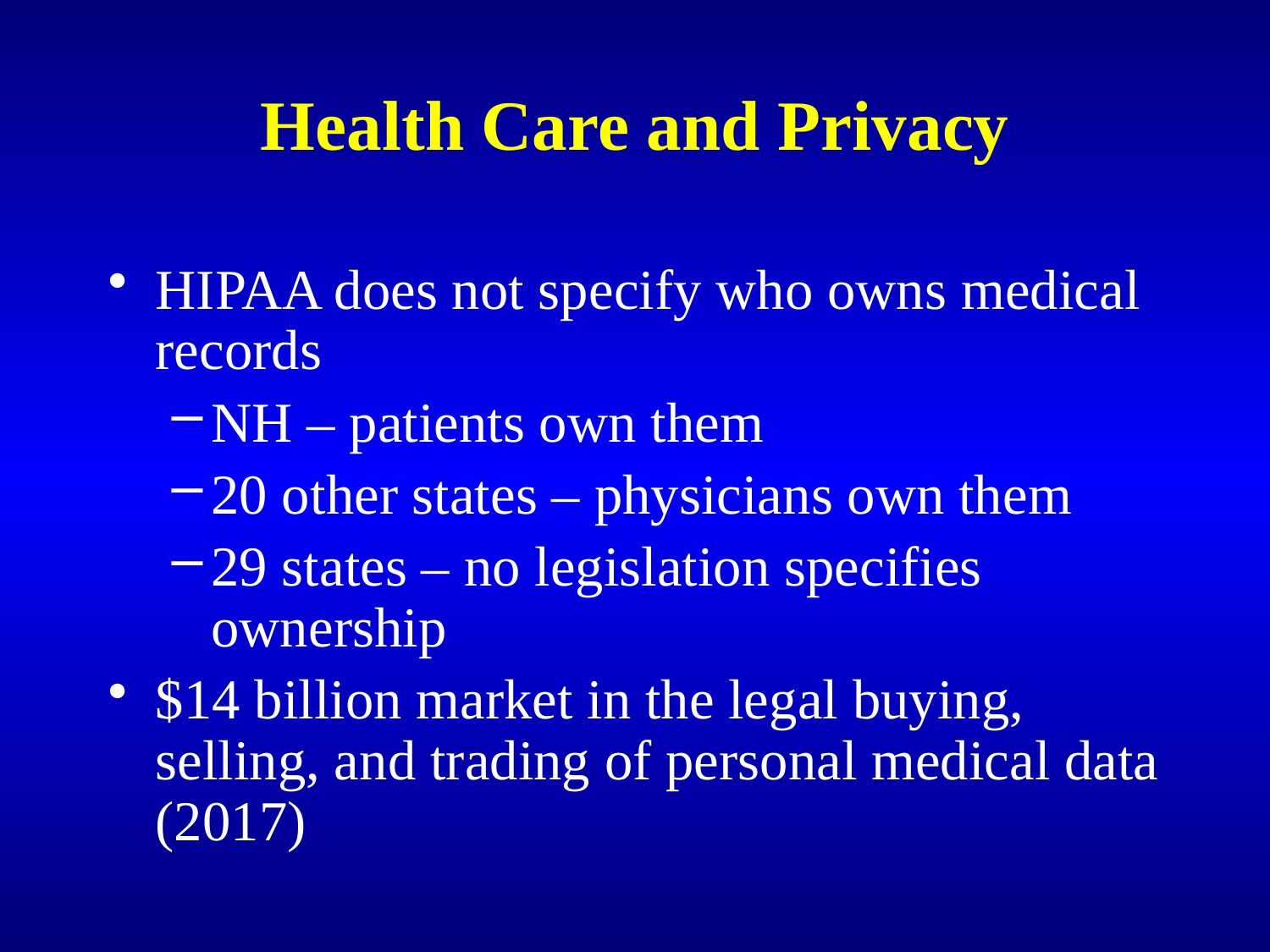

# Health Care and Privacy
HIPAA does not specify who owns medical records
NH – patients own them
20 other states – physicians own them
29 states – no legislation specifies ownership
$14 billion market in the legal buying, selling, and trading of personal medical data (2017)